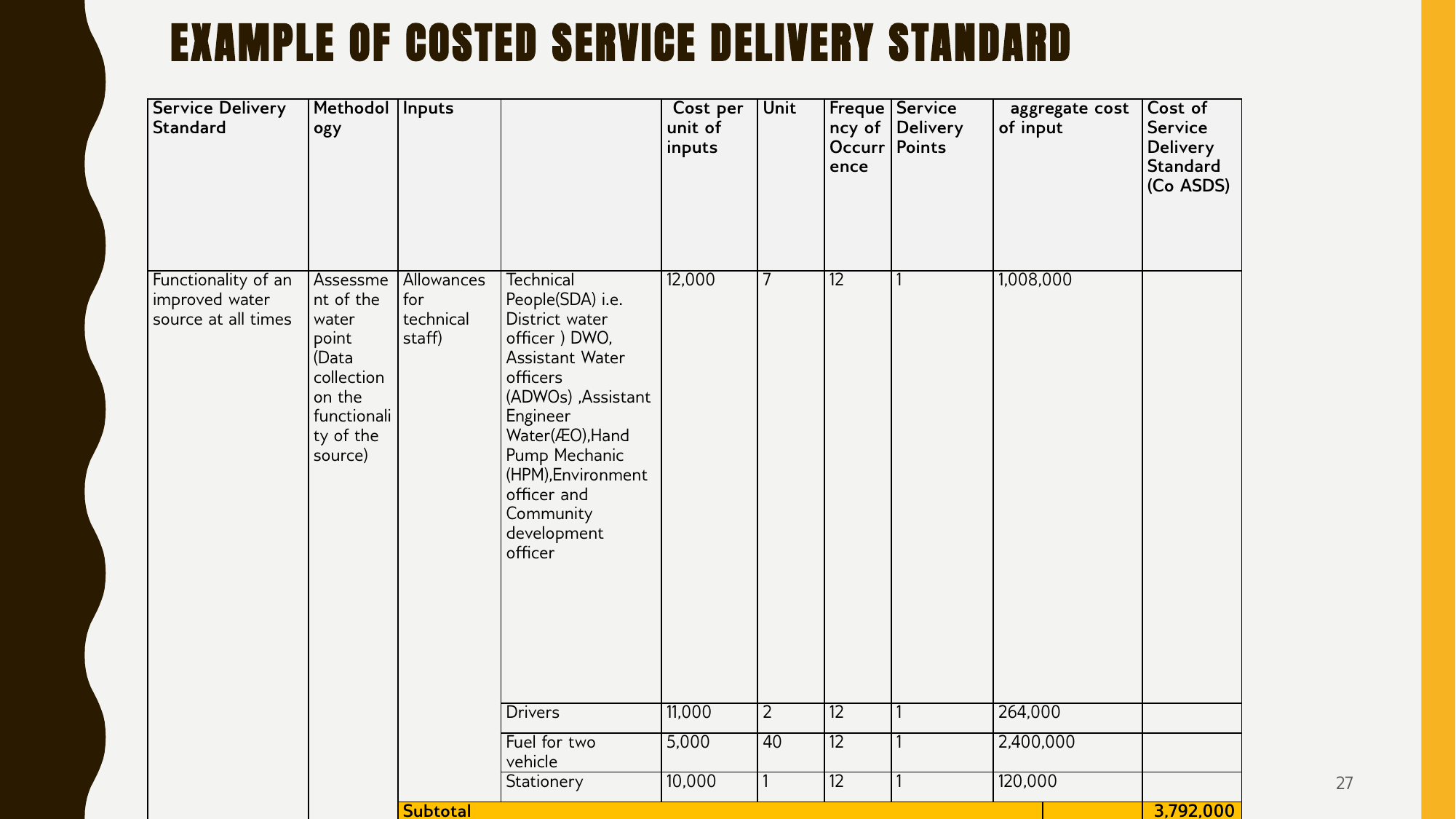

# EXAMPLE OF COSTED SERVICE DELIVERY STANDARD
| Service Delivery Standard | Methodology | Inputs |  | Cost per unit of inputs | Unit | Frequency of Occurrence | Service Delivery Points | aggregate cost of input |  | Cost of Service Delivery Standard (Co ASDS) |
| --- | --- | --- | --- | --- | --- | --- | --- | --- | --- | --- |
| Functionality of an improved water source at all times | Assessment of the water point (Data collection on the functionality of the source) | Allowances for technical staff) | Technical People(SDA) i.e. District water officer ) DWO, Assistant Water officers (ADWOs) ,Assistant Engineer Water(AEO),Hand Pump Mechanic (HPM),Environment officer and Community development officer | 12,000 | 7 | 12 | 1 | 1,008,000 |  |  |
|  |  |  | Drivers | 11,000 | 2 | 12 | 1 | 264,000 |  |  |
|  |  |  | Fuel for two vehicle | 5,000 | 40 | 12 | 1 | 2,400,000 |  |  |
|  |  |  | Stationery | 10,000 | 1 | 12 | 1 | 120,000 |  |  |
|  |  | Subtotal |  |  |  |  |  |  |  | 3,792,000 |
27